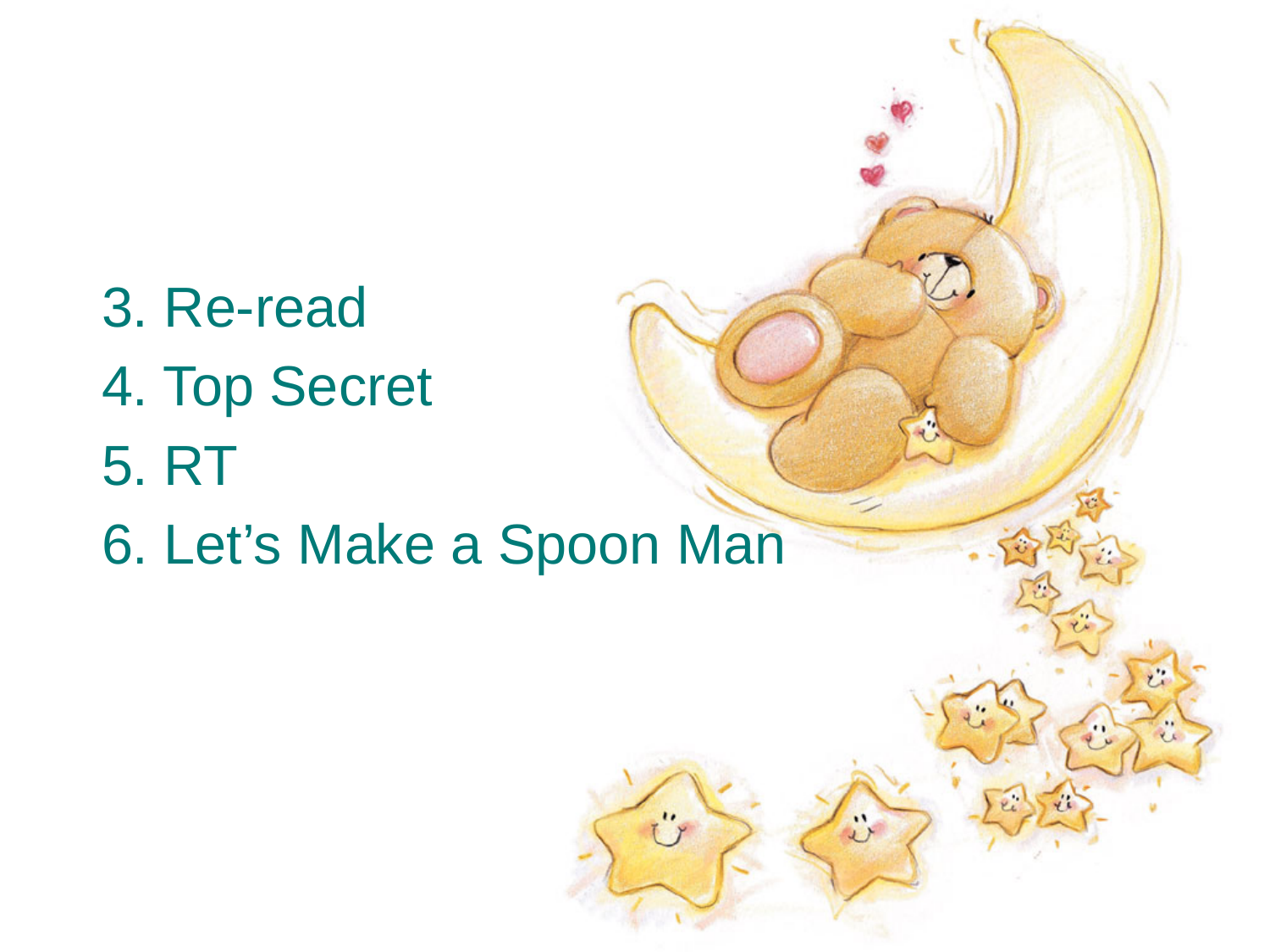

#
   3. Re-read
   4. Top Secret
   5. RT
   6. Let’s Make a Spoon Man